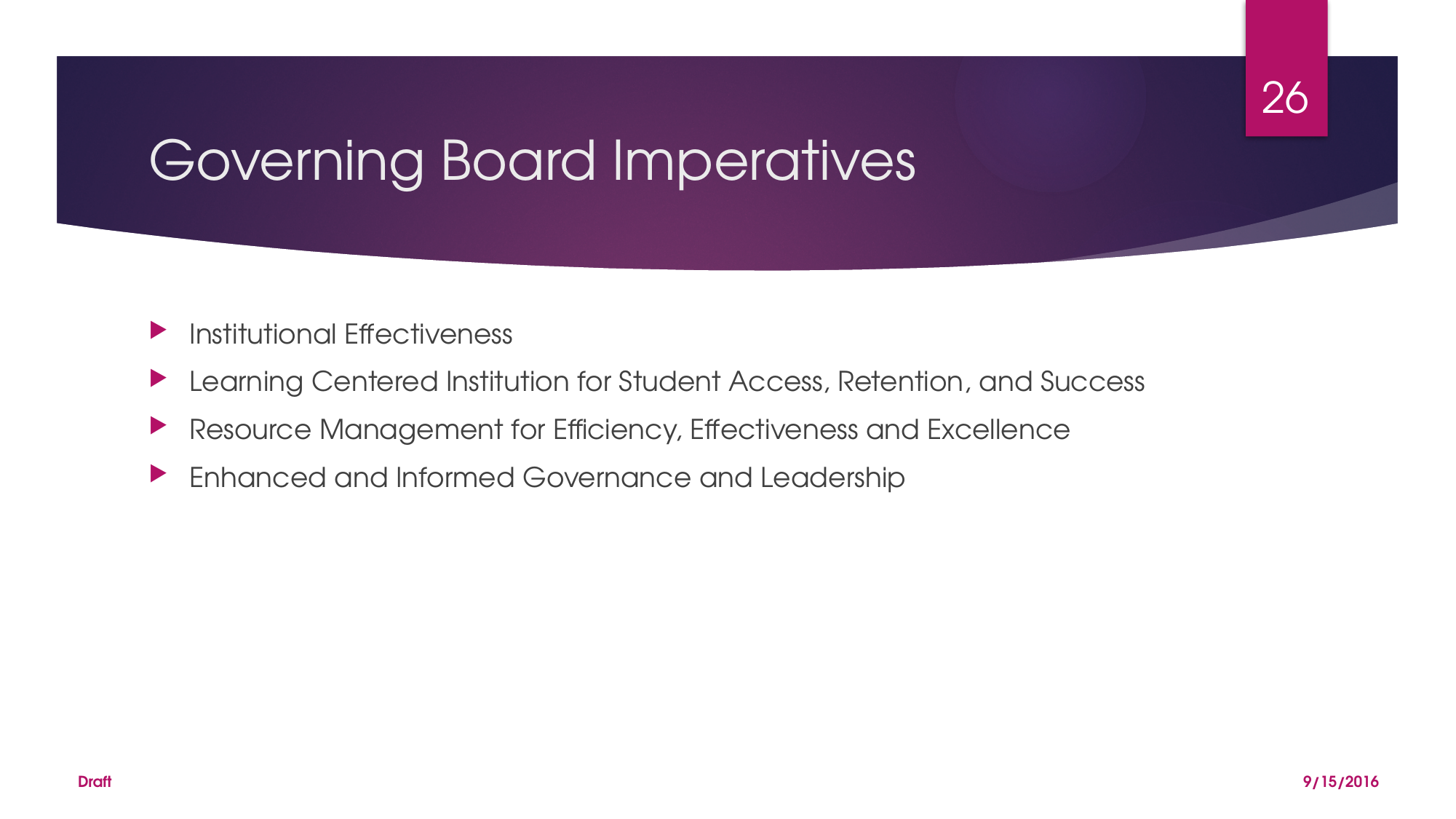

26
# Governing Board Imperatives
Institutional Effectiveness
Learning Centered Institution for Student Access, Retention, and Success
Resource Management for Efficiency, Effectiveness and Excellence
Enhanced and Informed Governance and Leadership
Draft
9/15/2016